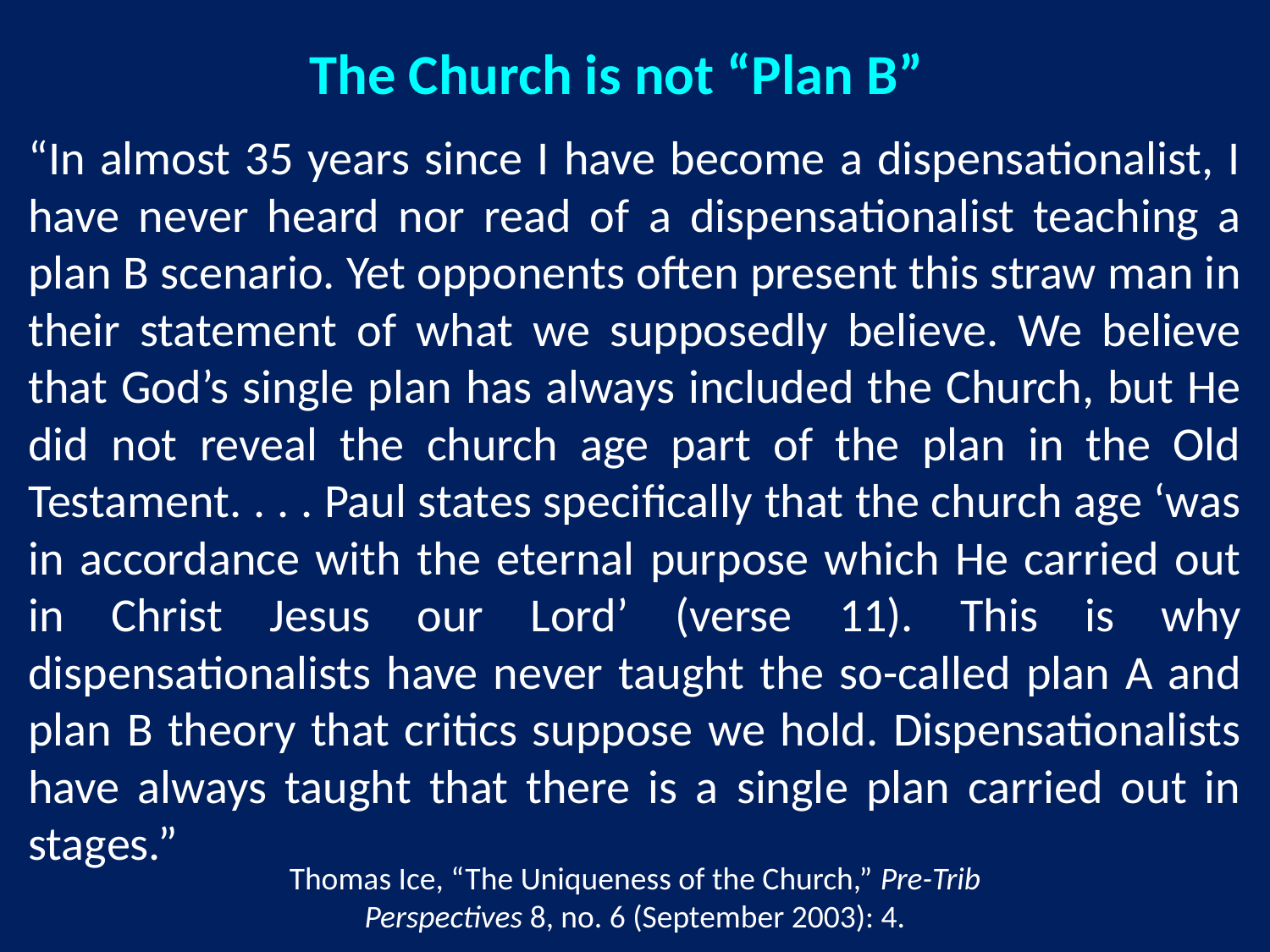

The Church is not “Plan B”
“In almost 35 years since I have become a dispensationalist, I have never heard nor read of a dispensationalist teaching a plan B scenario. Yet opponents often present this straw man in their statement of what we supposedly believe. We believe that God’s single plan has always included the Church, but He did not reveal the church age part of the plan in the Old Testament. . . . Paul states specifically that the church age ‘was in accordance with the eternal purpose which He carried out in Christ Jesus our Lord’ (verse 11). This is why dispensationalists have never taught the so-called plan A and plan B theory that critics suppose we hold. Dispensationalists have always taught that there is a single plan carried out in stages.”
Thomas Ice, “The Uniqueness of the Church,” Pre-Trib Perspectives 8, no. 6 (September 2003): 4.